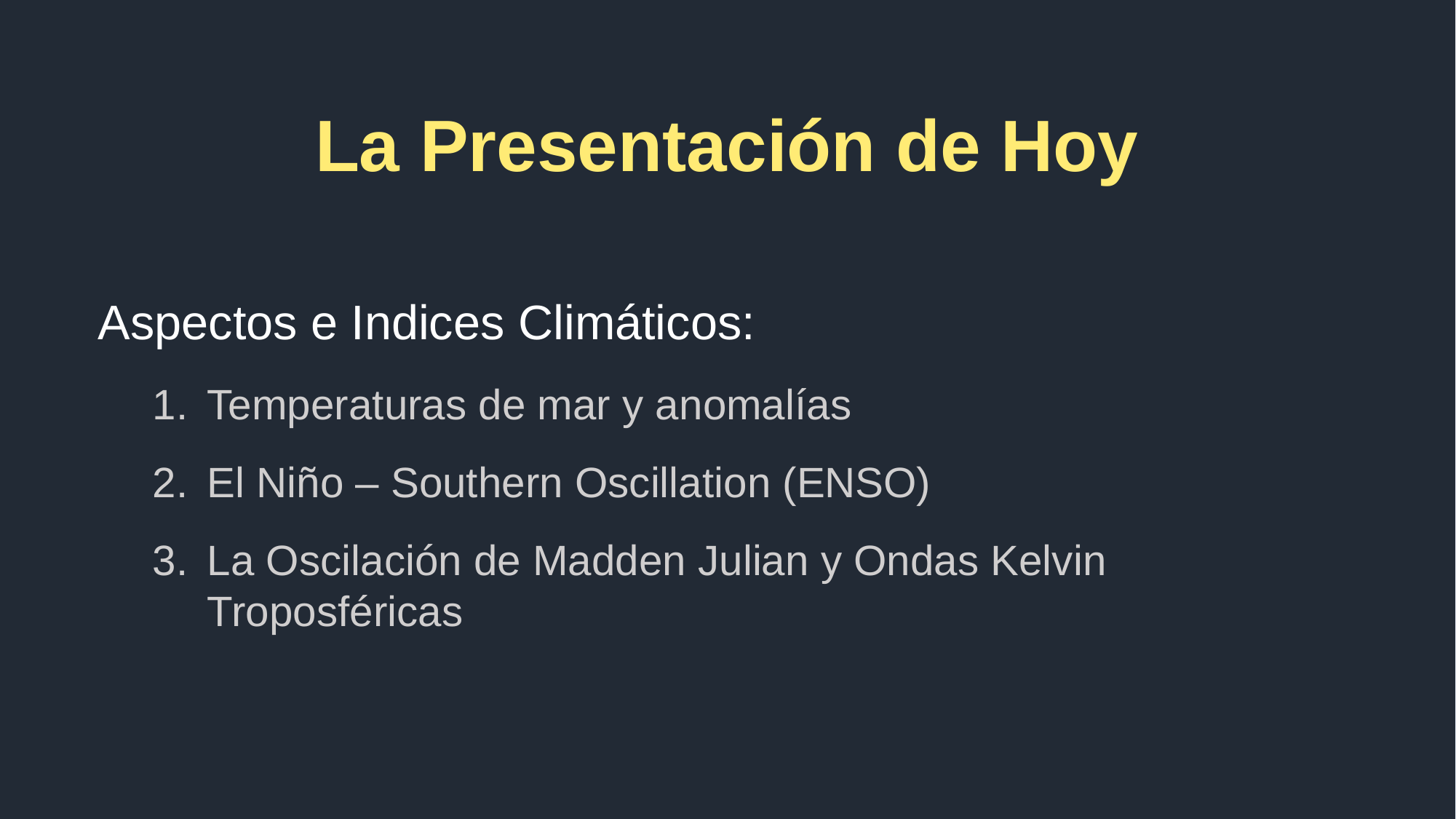

La Presentación de Hoy
Aspectos e Indices Climáticos:
Temperaturas de mar y anomalías
El Niño – Southern Oscillation (ENSO)
La Oscilación de Madden Julian y Ondas Kelvin Troposféricas